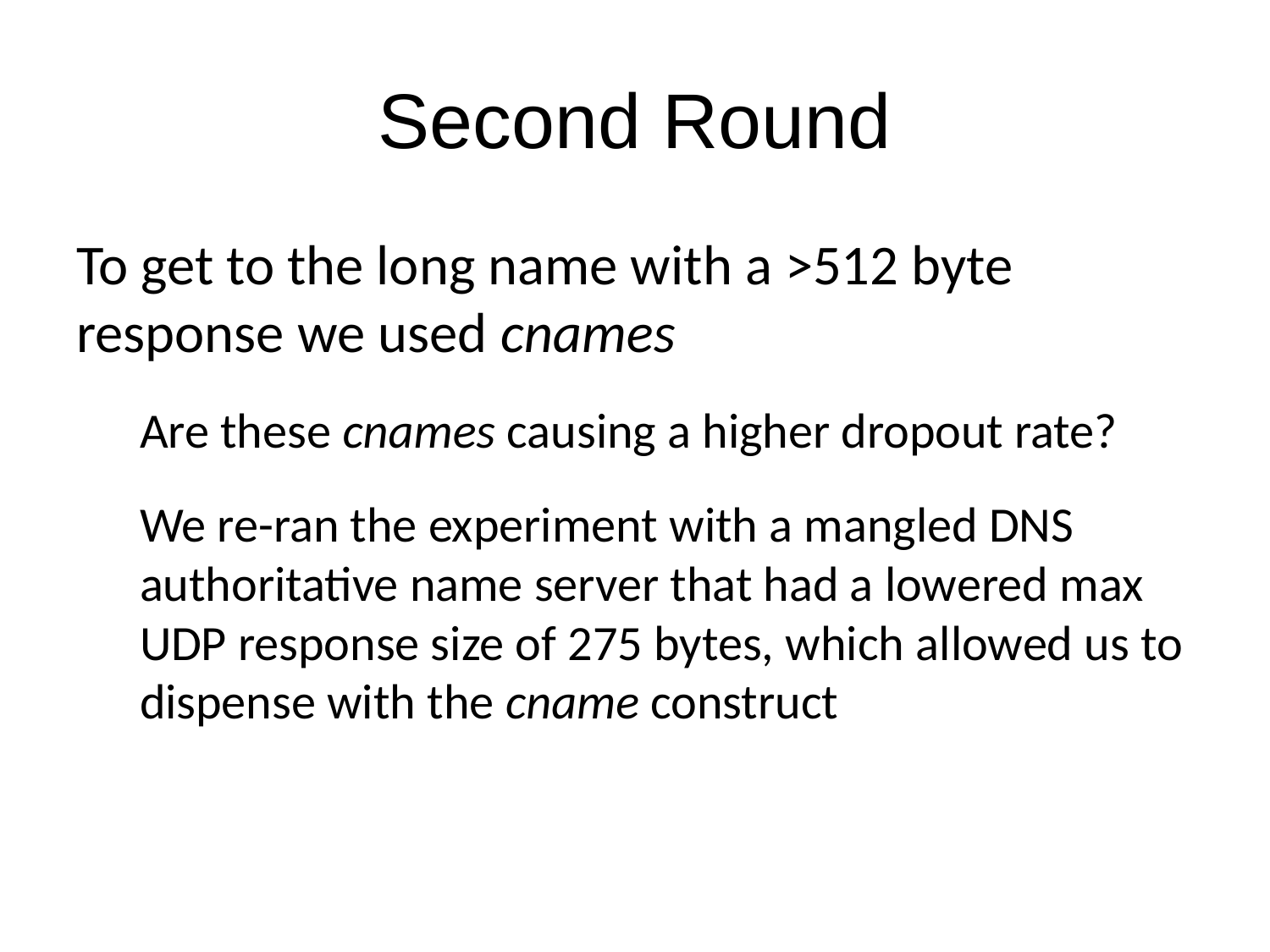

# Second Round
To get to the long name with a >512 byte response we used cnames
Are these cnames causing a higher dropout rate?
We re-ran the experiment with a mangled DNS authoritative name server that had a lowered max UDP response size of 275 bytes, which allowed us to dispense with the cname construct